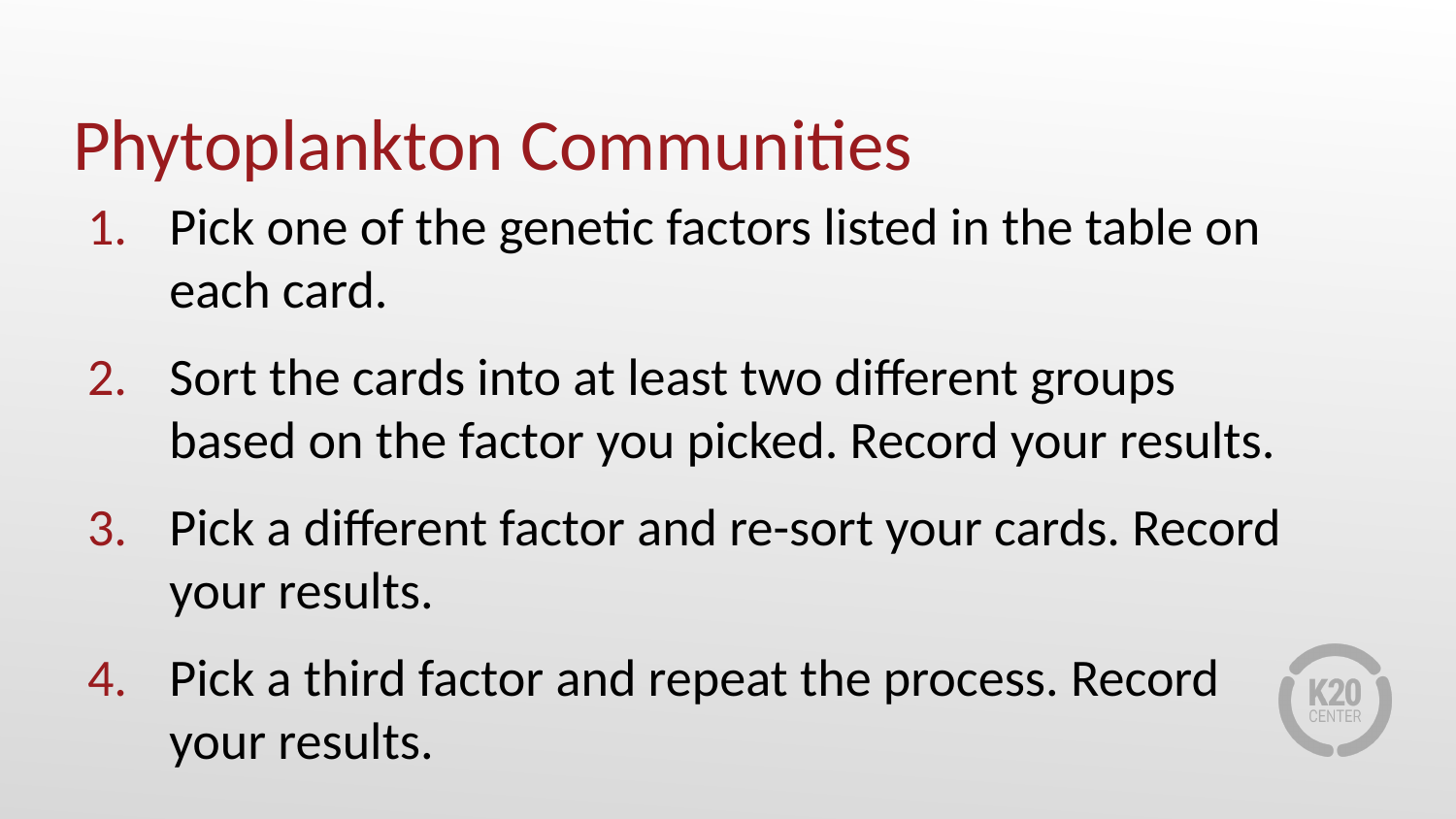

# Phytoplankton Communities
Pick one of the genetic factors listed in the table on each card.
Sort the cards into at least two different groups based on the factor you picked. Record your results.
Pick a different factor and re-sort your cards. Record your results.
Pick a third factor and repeat the process. Record your results.